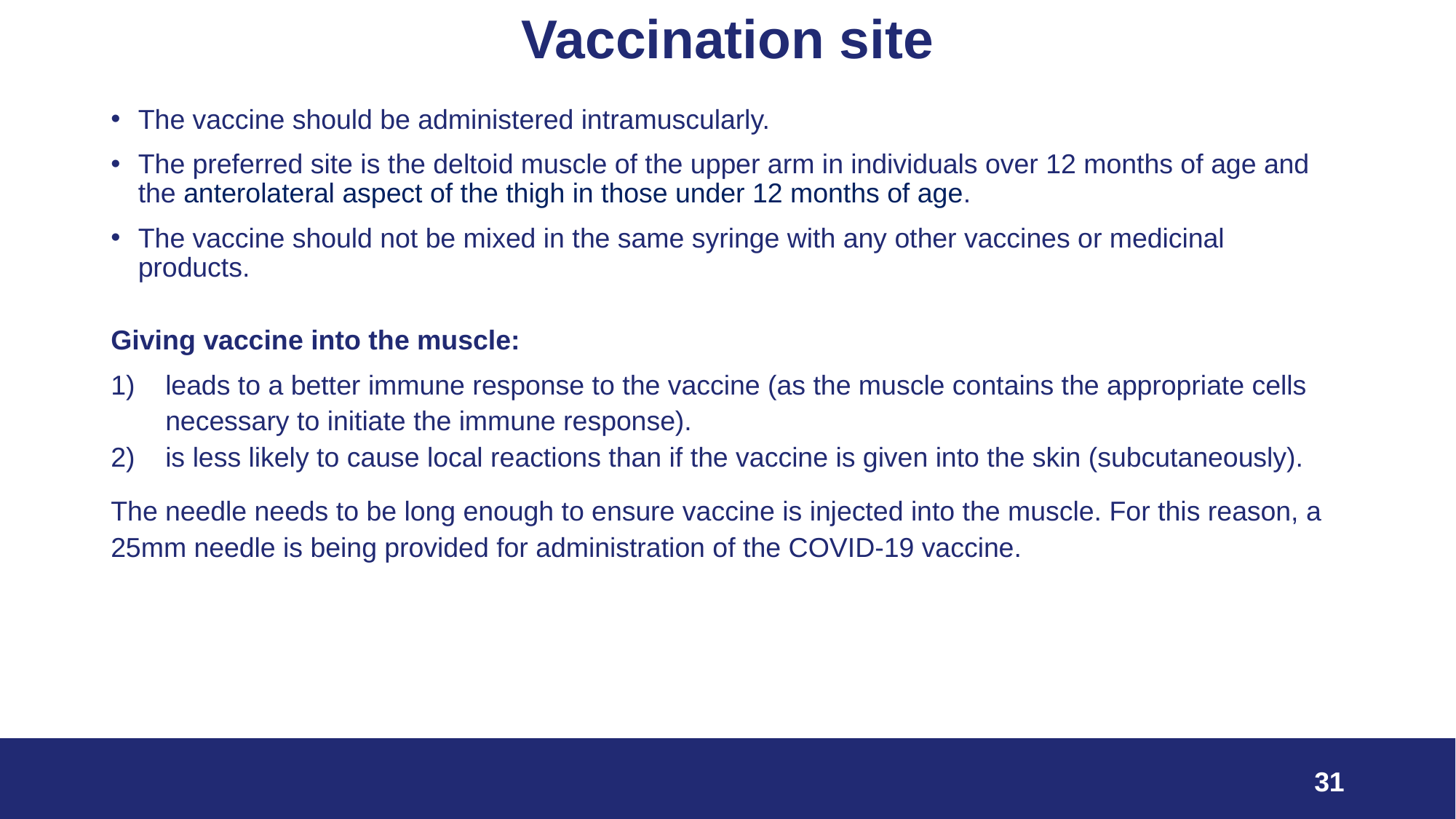

# Vaccination site
The vaccine should be administered intramuscularly.
The preferred site is the deltoid muscle of the upper arm in individuals over 12 months of age and the anterolateral aspect of the thigh in those under 12 months of age.
The vaccine should not be mixed in the same syringe with any other vaccines or medicinal products.

Giving vaccine into the muscle:
leads to a better immune response to the vaccine (as the muscle contains the appropriate cells necessary to initiate the immune response).
is less likely to cause local reactions than if the vaccine is given into the skin (subcutaneously).
The needle needs to be long enough to ensure vaccine is injected into the muscle. For this reason, a 25mm needle is being provided for administration of the COVID-19 vaccine.

31